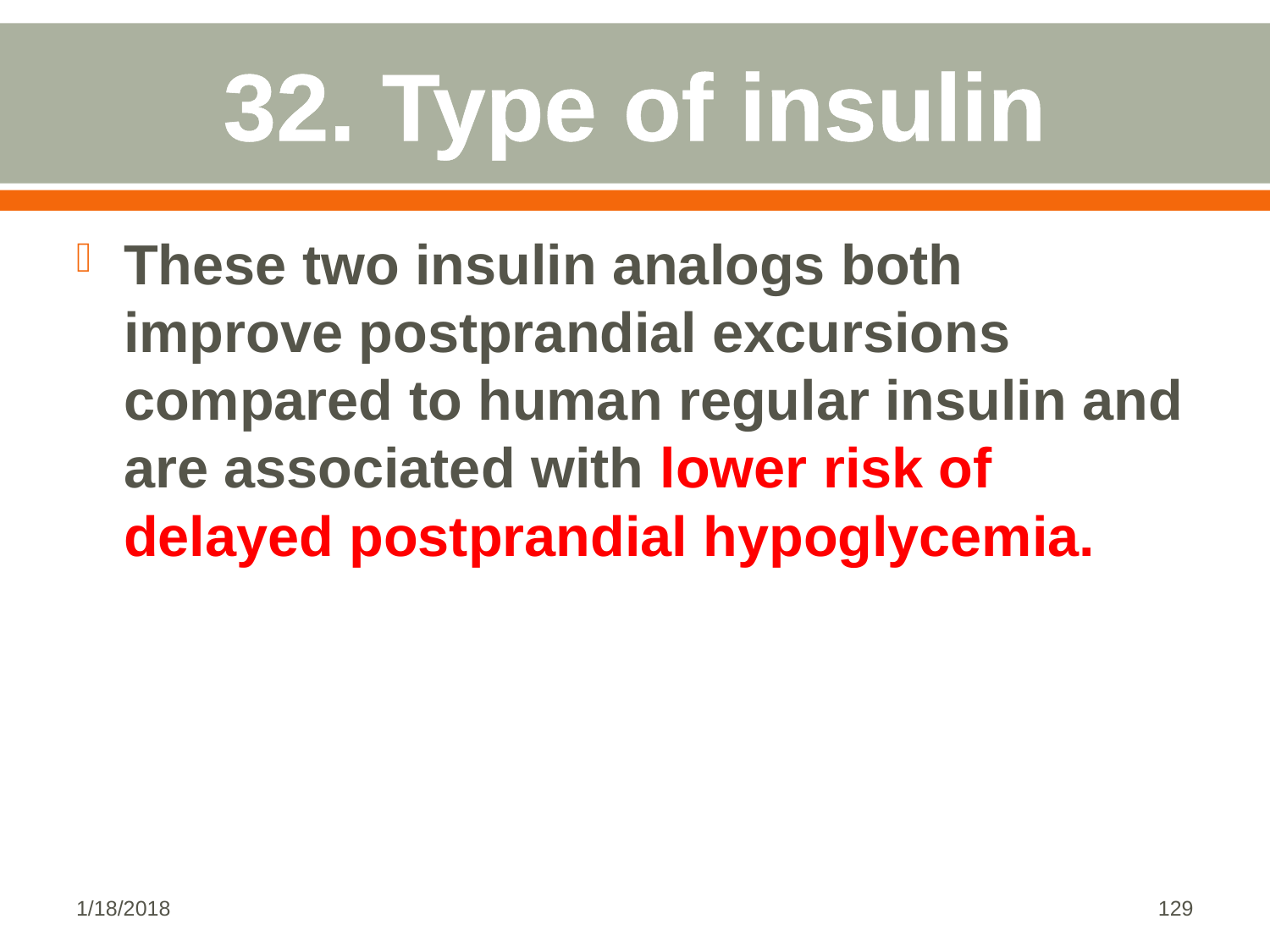

# 32. Type of insulin
These two insulin analogs both improve postprandial excursions compared to human regular insulin and are associated with lower risk of delayed postprandial hypoglycemia.

1/18/2018
129